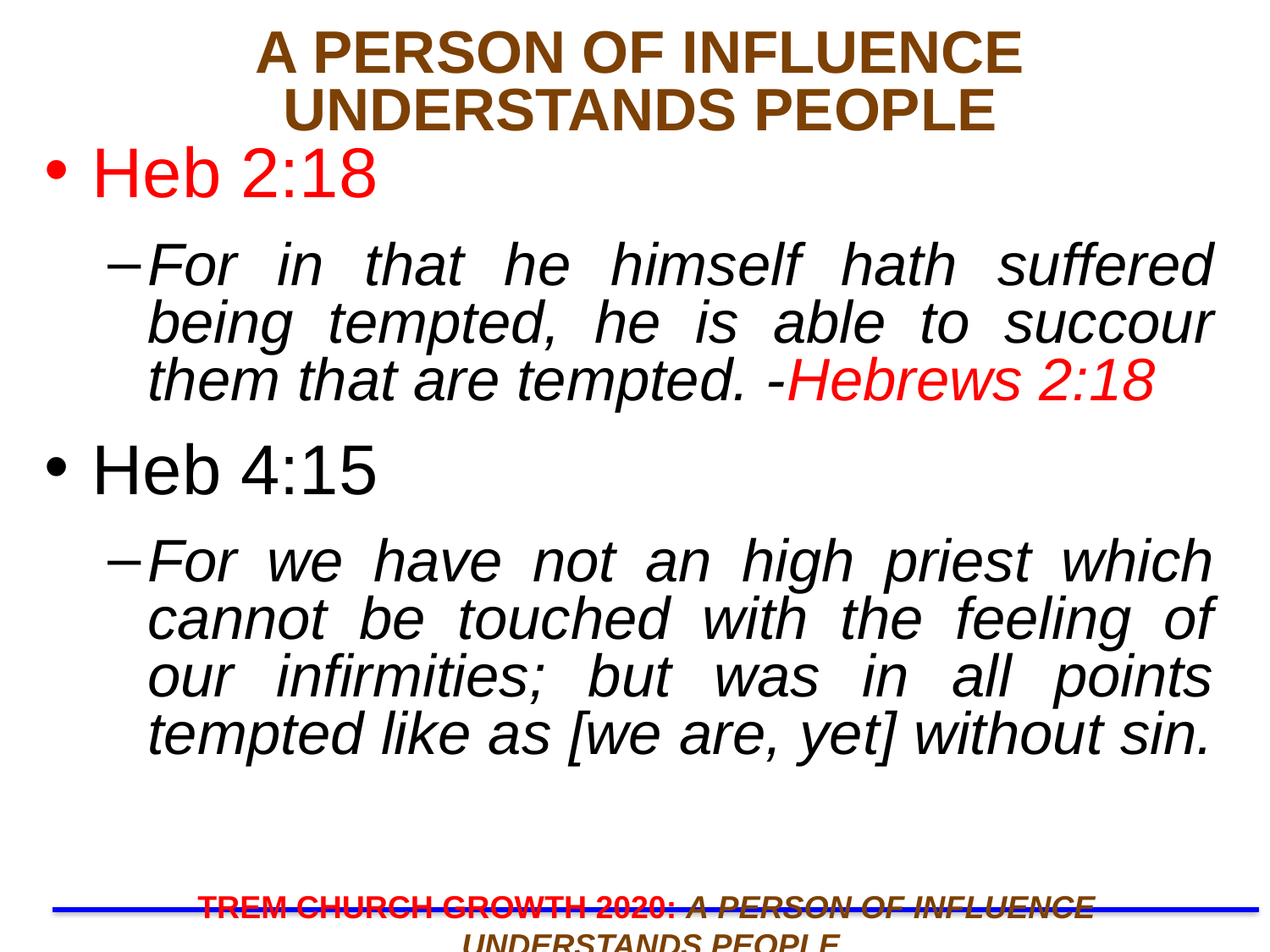

# A PERSON OF INFLUENCE UNDERSTANDS PEOPLE
Heb 2:18
For in that he himself hath suffered being tempted, he is able to succour them that are tempted. -Hebrews 2:18
Heb 4:15
For we have not an high priest which cannot be touched with the feeling of our infirmities; but was in all points tempted like as [we are, yet] without sin.
TREM CHURCH GROWTH 2020: A PERSON OF INFLUENCE  UNDERSTANDS PEOPLE